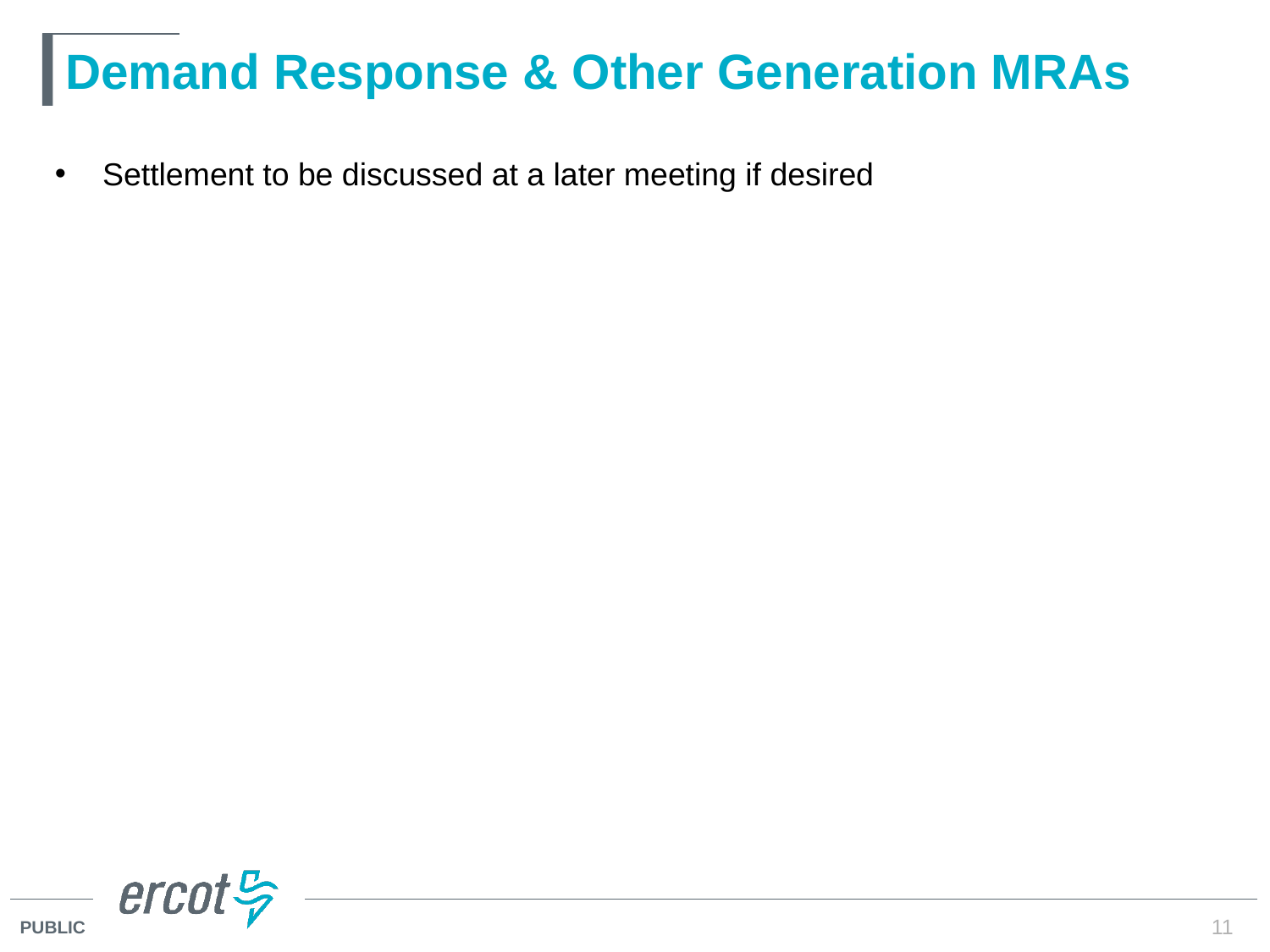

# Demand Response & Other Generation MRAs
Settlement to be discussed at a later meeting if desired

11